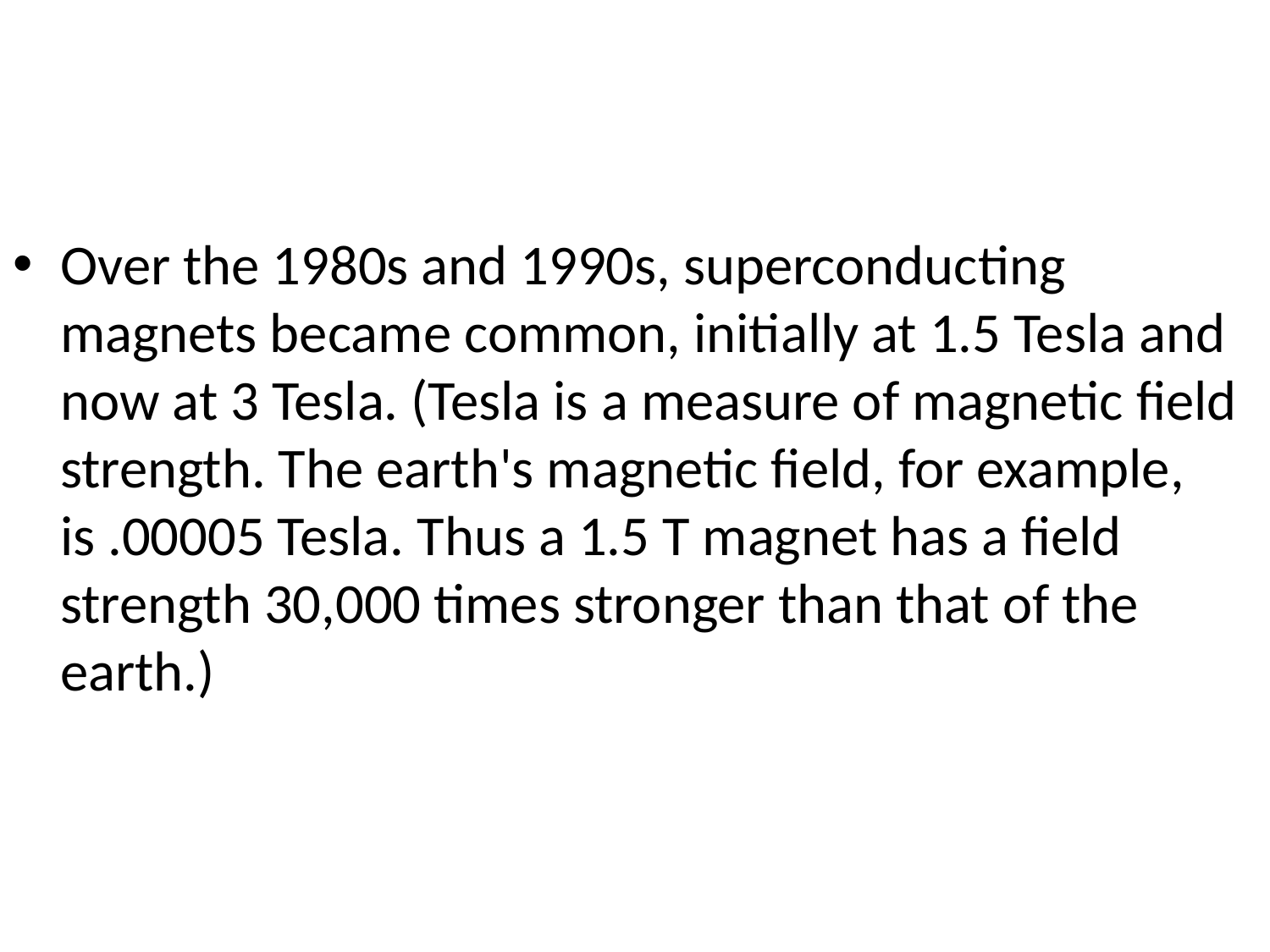

#
Over the 1980s and 1990s, superconducting magnets became common, initially at 1.5 Tesla and now at 3 Tesla. (Tesla is a measure of magnetic field strength. The earth's magnetic field, for example, is .00005 Tesla. Thus a 1.5 T magnet has a field strength 30,000 times stronger than that of the earth.)